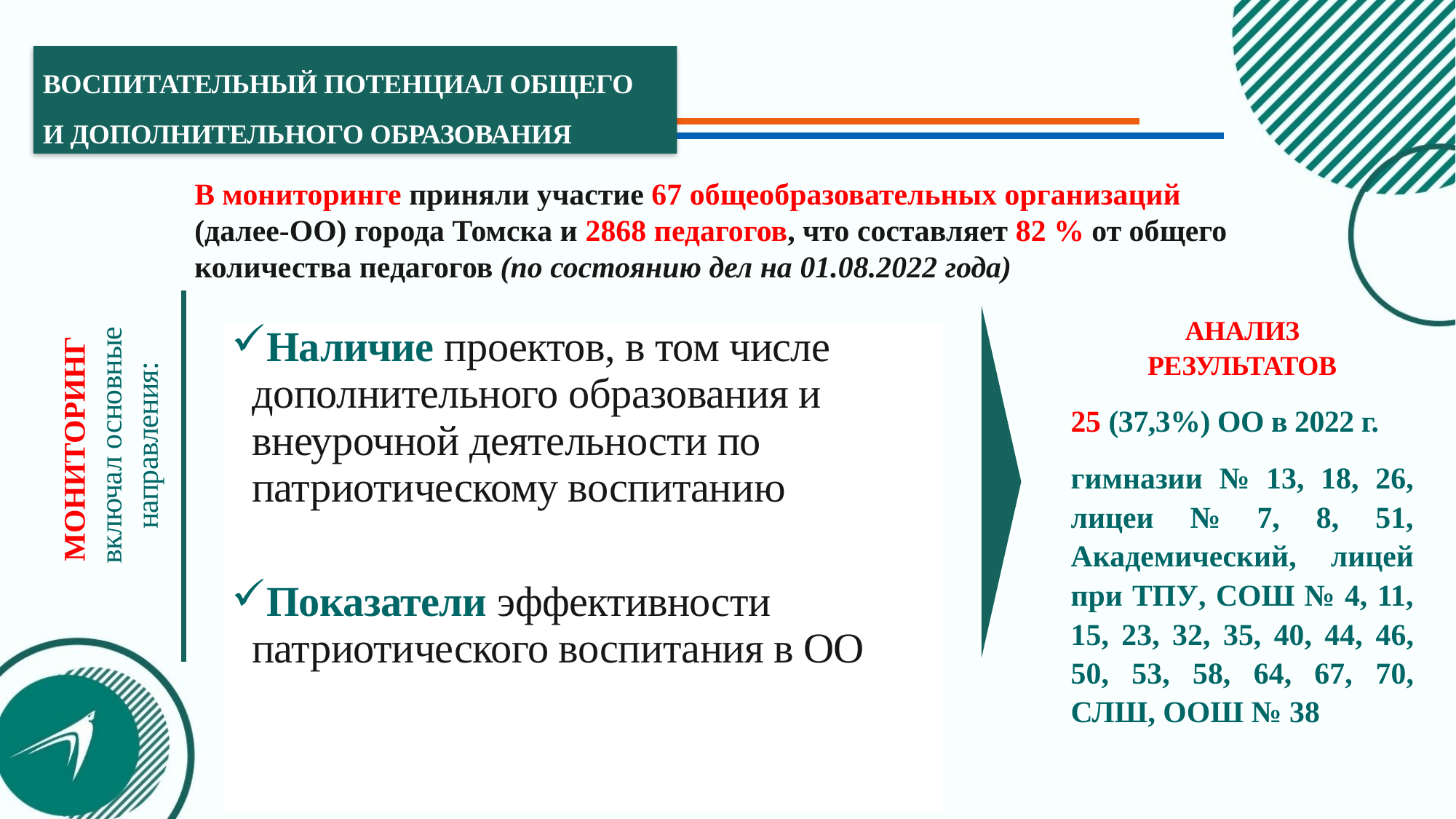

ВОСПИТАТЕЛЬНЫЙ ПОТЕНЦИАЛ ОБЩЕГО
И ДОПОЛНИТЕЛЬНОГО ОБРАЗОВАНИЯ

В мониторинге приняли участие 67 общеобразовательных организаций (далее-ОО) города Томска и 2868 педагогов, что составляет 82 % от общего количества педагогов (по состоянию дел на 01.08.2022 года)
АНАЛИЗ
РЕЗУЛЬТАТОВ
25 (37,3%) ОО в 2022 г.
гимназии № 13, 18, 26, лицеи № 7, 8, 51, Академический, лицей при ТПУ, СОШ № 4, 11, 15, 23, 32, 35, 40, 44, 46, 50, 53, 58, 64, 67, 70, СЛШ, ООШ № 38

| Наличие проектов, в том числе дополнительного образования и внеурочной деятельности по патриотическому воспитанию |
| --- |
| Показатели эффективности патриотического воспитания в ОО |
|  |
|  |
|  |
|  |
МОНИТОРИНГ
включал основные направления: